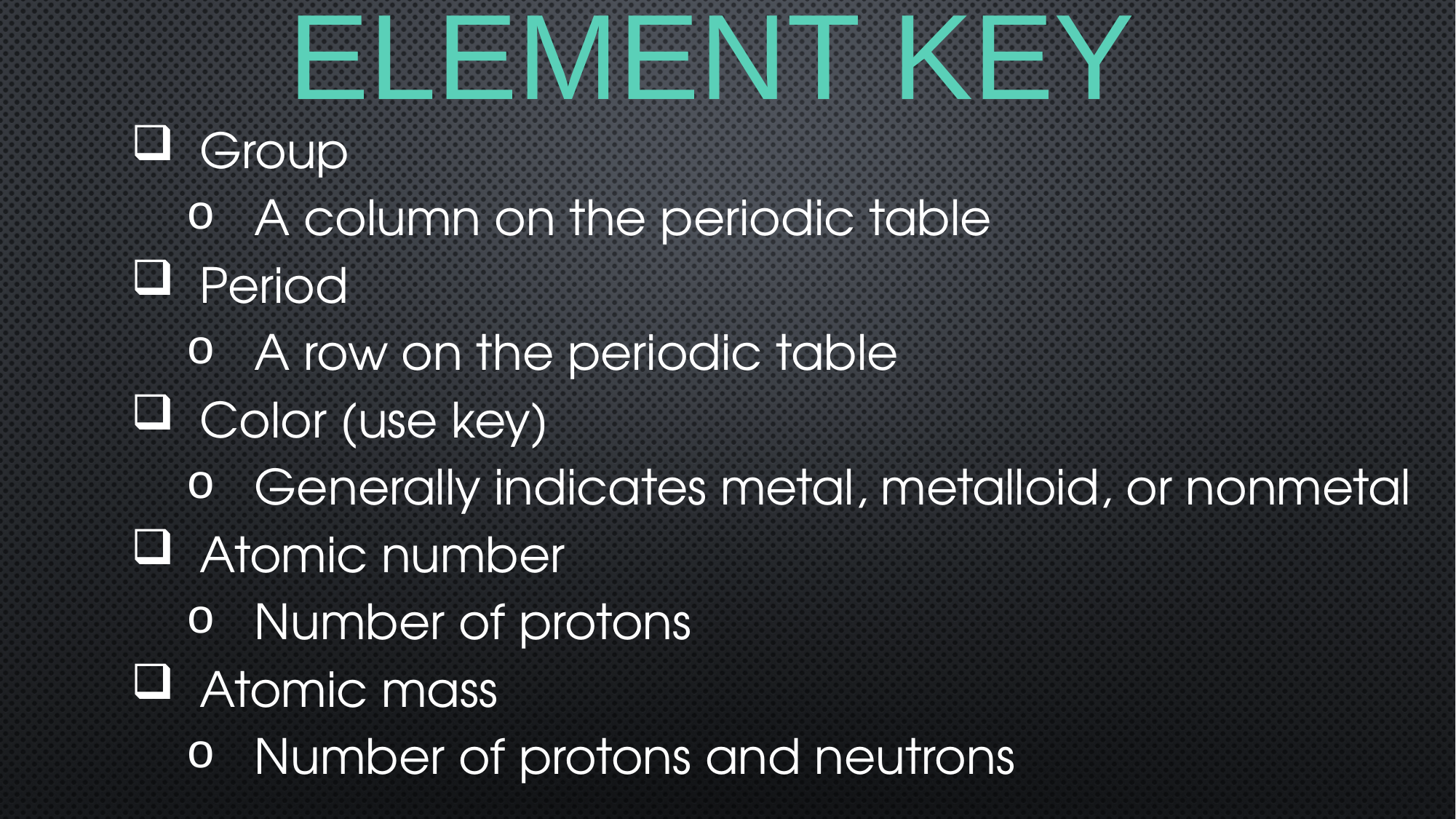

# Element Key
Group
A column on the periodic table
Period
A row on the periodic table
Color (use key)
Generally indicates metal, metalloid, or nonmetal
Atomic number
Number of protons
Atomic mass
Number of protons and neutrons